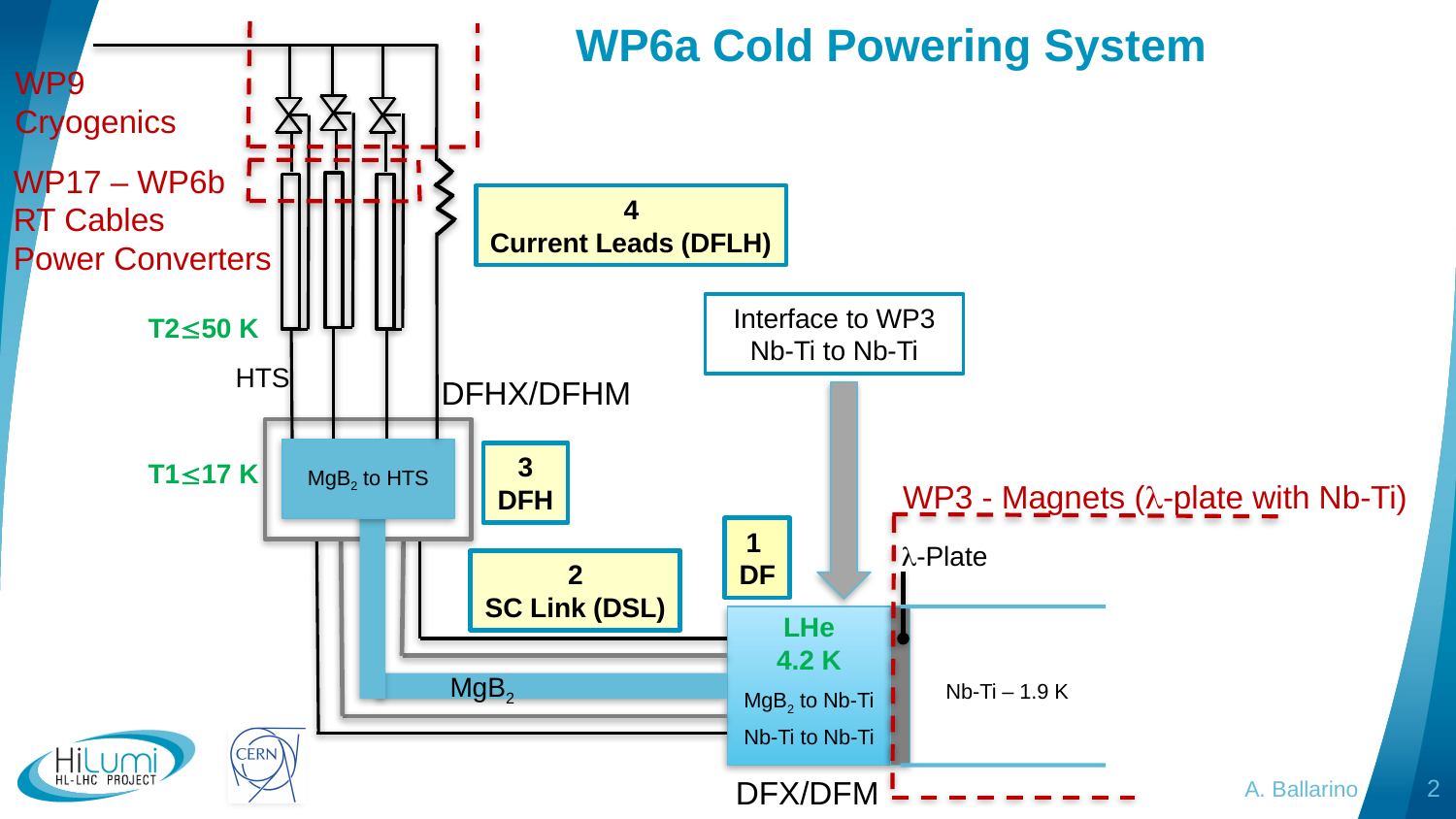

# WP6a Cold Powering System
WP9
Cryogenics
WP17 – WP6b
RT Cables
Power Converters

4
Current Leads (DFLH)
Interface to WP3
Nb-Ti to Nb-Ti
T2≤50 K
HTS
DFHX/DFHM

MgB2 to HTS
3
DFH
T1≤17 K
WP3 - Magnets (λ-plate with Nb-Ti)

1
DF
λ-Plate
2
SC Link (DSL)
LHe
4.2 K

MgB2
Nb-Ti – 1.9 K

MgB2 to Nb-Ti
Nb-Ti to Nb-Ti
A. Ballarino
2
DFX/DFM